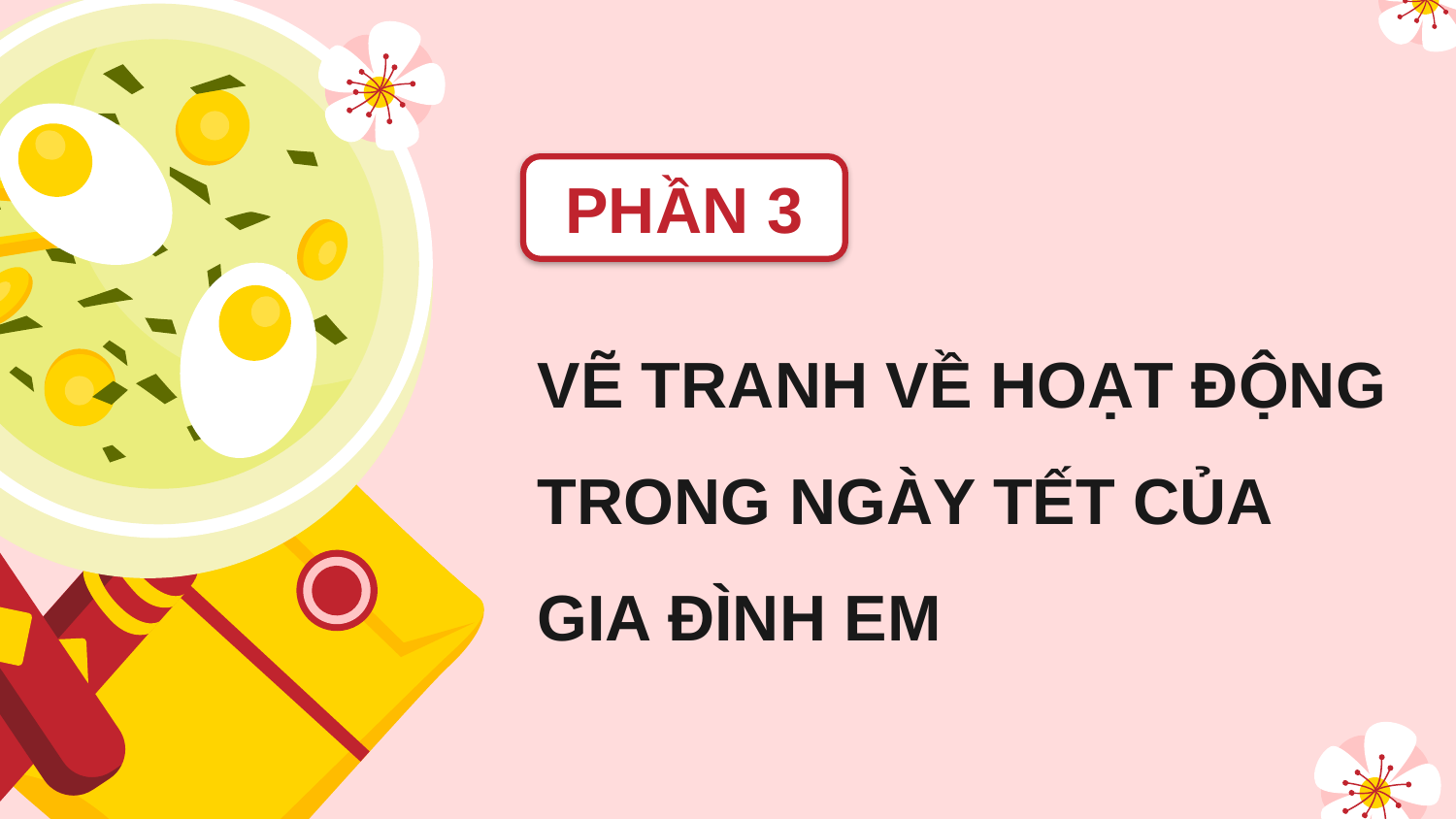

PHẦN 3
# VẼ TRANH VỀ HOẠT ĐỘNG TRONG NGÀY TẾT CỦA GIA ĐÌNH EM